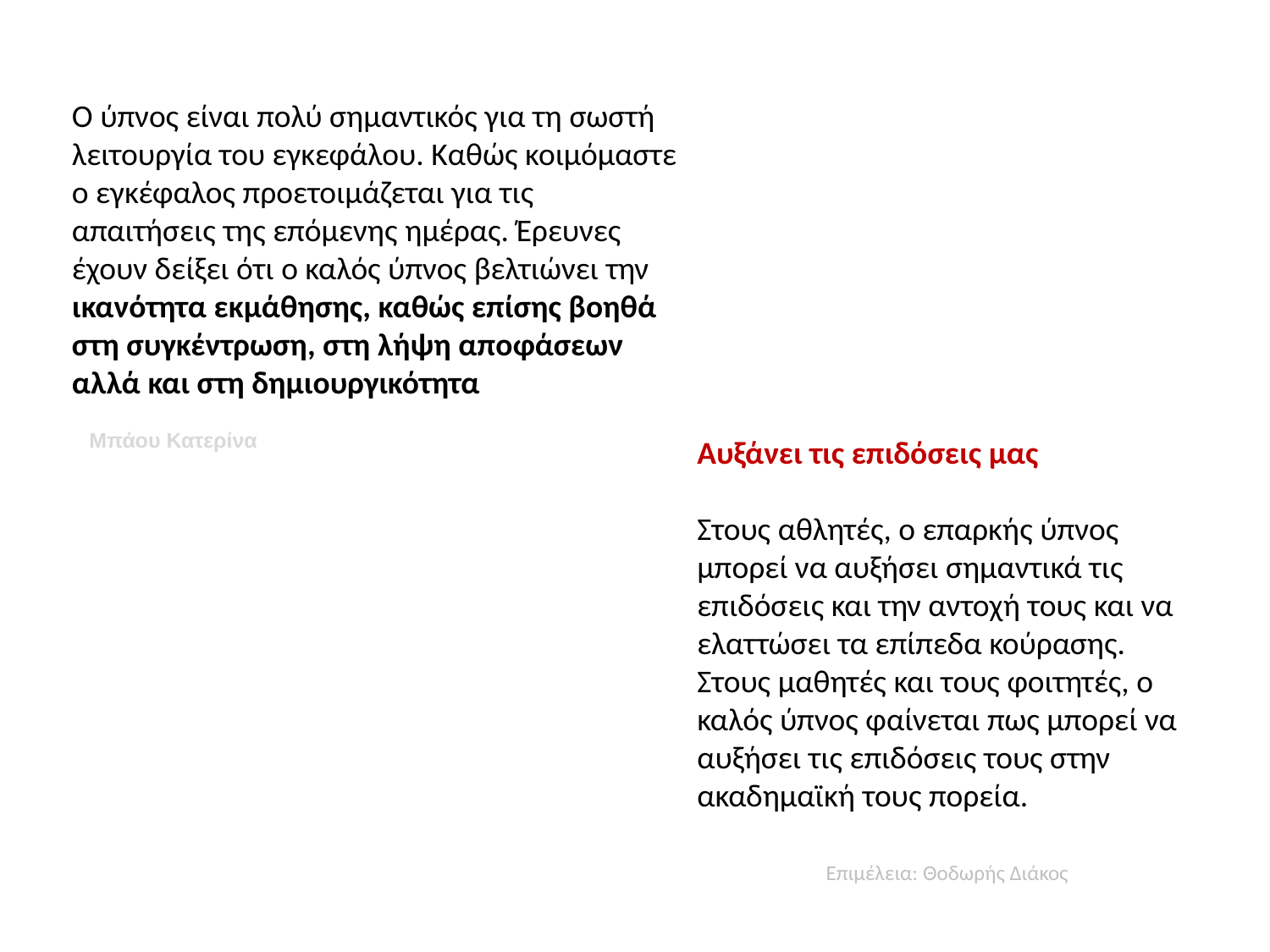

Ο ύπνος είναι πολύ σημαντικός για τη σωστή λειτουργία του εγκεφάλου. Καθώς κοιμόμαστε ο εγκέφαλος προετοιμάζεται για τις απαιτήσεις της επόμενης ημέρας. Έρευνες έχουν δείξει ότι ο καλός ύπνος βελτιώνει την ικανότητα εκμάθησης, καθώς επίσης βοηθά στη συγκέντρωση, στη λήψη αποφάσεων αλλά και στη δημιουργικότητα
Μπάου Κατερίνα

Αυξάνει τις επιδόσεις μας
Στους αθλητές, ο επαρκής ύπνος μπορεί να αυξήσει σημαντικά τις επιδόσεις και την αντοχή τους και να ελαττώσει τα επίπεδα κούρασης. Στους μαθητές και τους φοιτητές, ο καλός ύπνος φαίνεται πως μπορεί να αυξήσει τις επιδόσεις τους στην ακαδημαϊκή τους πορεία.
Επιμέλεια: Θοδωρής Διάκος
, Πνευμονολόγος